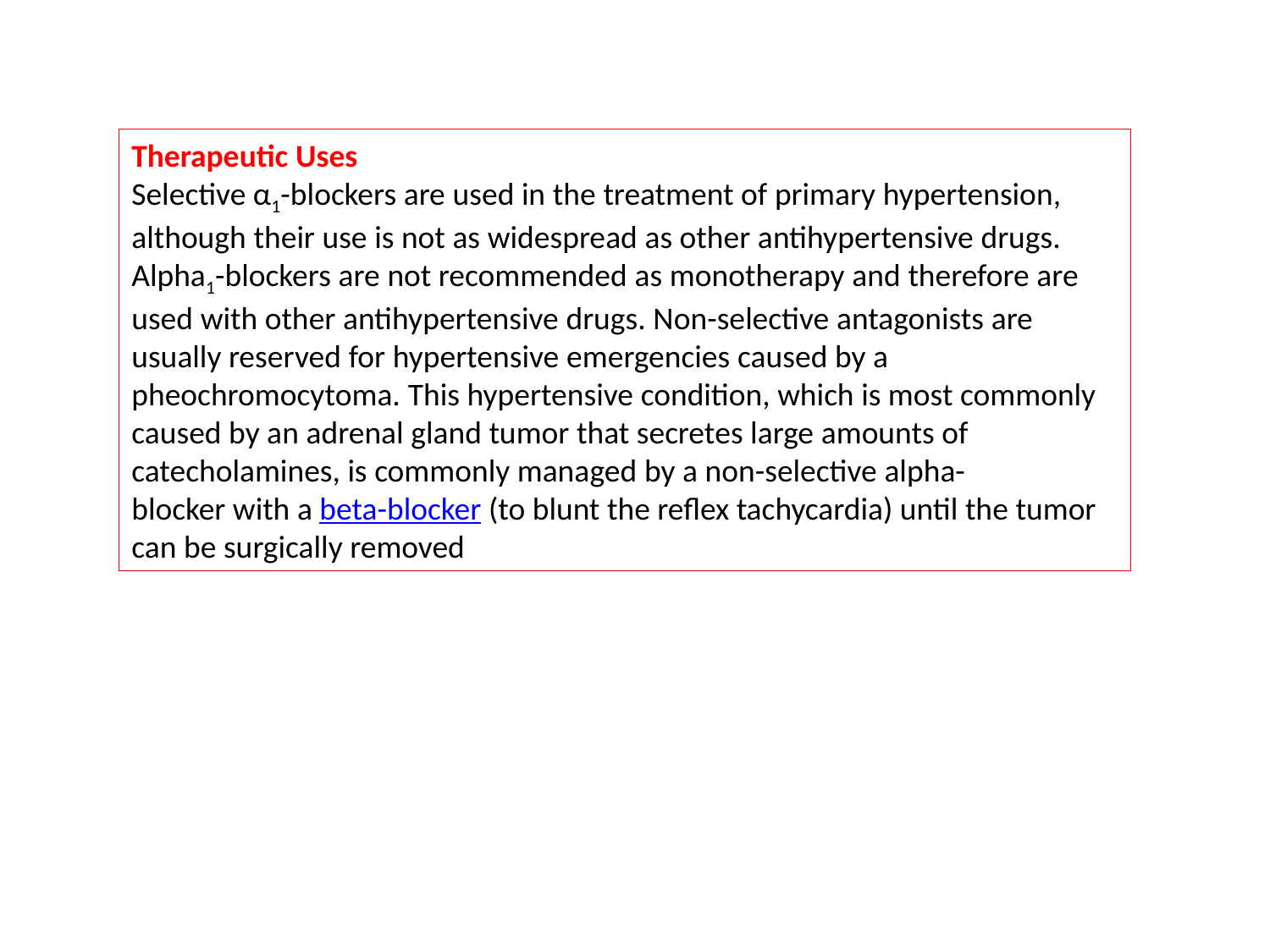

Therapeutic Uses
Selective α1-blockers are used in the treatment of primary hypertension, although their use is not as widespread as other antihypertensive drugs. Alpha1-blockers are not recommended as monotherapy and therefore are used with other antihypertensive drugs. Non-selective antagonists are usually reserved for hypertensive emergencies caused by a pheochromocytoma. This hypertensive condition, which is most commonly caused by an adrenal gland tumor that secretes large amounts of catecholamines, is commonly managed by a non-selective alpha-blocker with a beta-blocker (to blunt the reflex tachycardia) until the tumor can be surgically removed